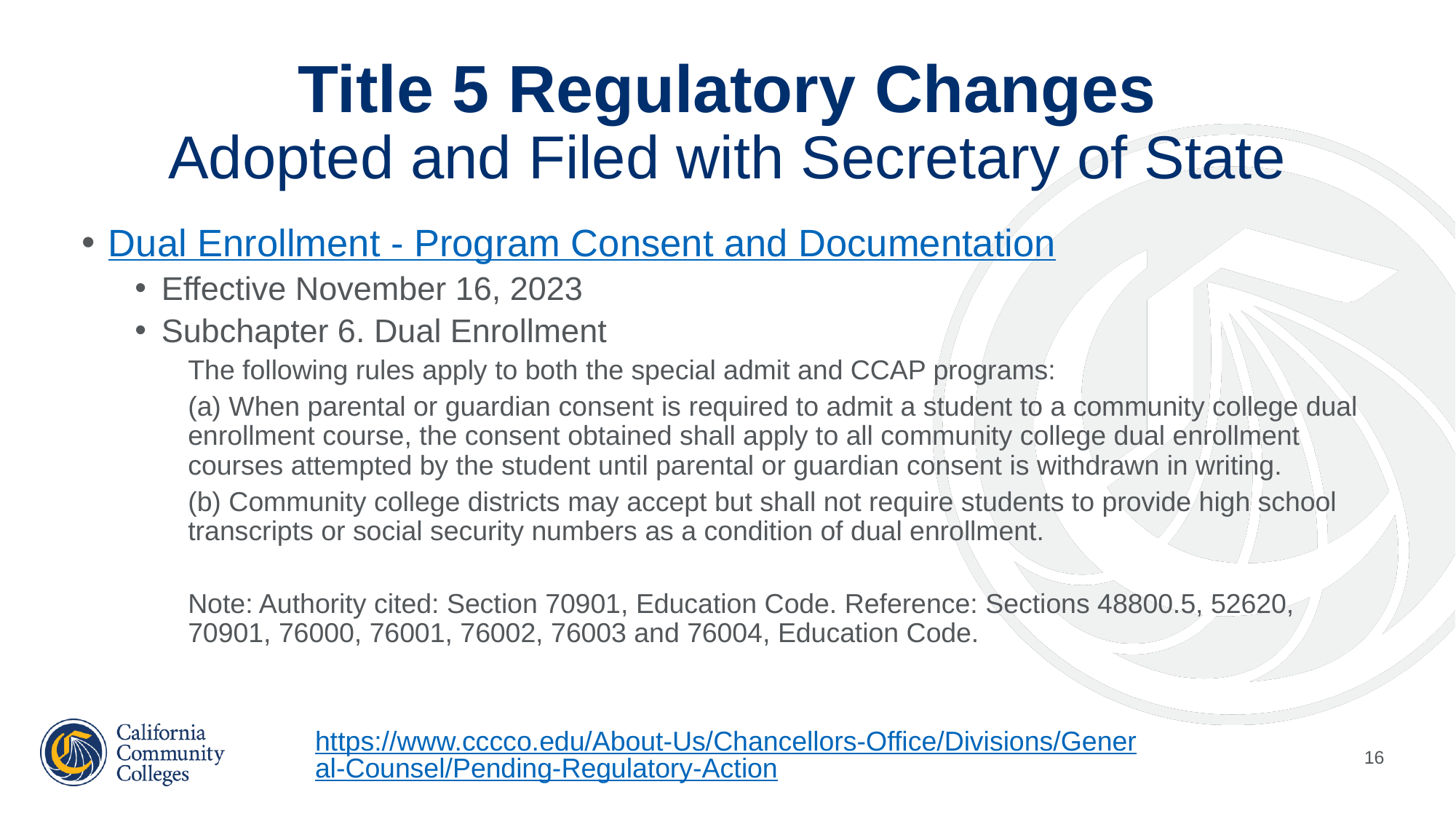

# Title 5 Regulatory Changes Adopted and Filed with Secretary of State
Dual Enrollment - Program Consent and Documentation
Effective November 16, 2023
Subchapter 6. Dual Enrollment
The following rules apply to both the special admit and CCAP programs:
(a) When parental or guardian consent is required to admit a student to a community college dual enrollment course, the consent obtained shall apply to all community college dual enrollment courses attempted by the student until parental or guardian consent is withdrawn in writing.
(b) Community college districts may accept but shall not require students to provide high school transcripts or social security numbers as a condition of dual enrollment.

Note: Authority cited: Section 70901, Education Code. Reference: Sections 48800.5, 52620, 70901, 76000, 76001, 76002, 76003 and 76004, Education Code.

https://www.cccco.edu/About-Us/Chancellors-Office/Divisions/General-Counsel/Pending-Regulatory-Action

16